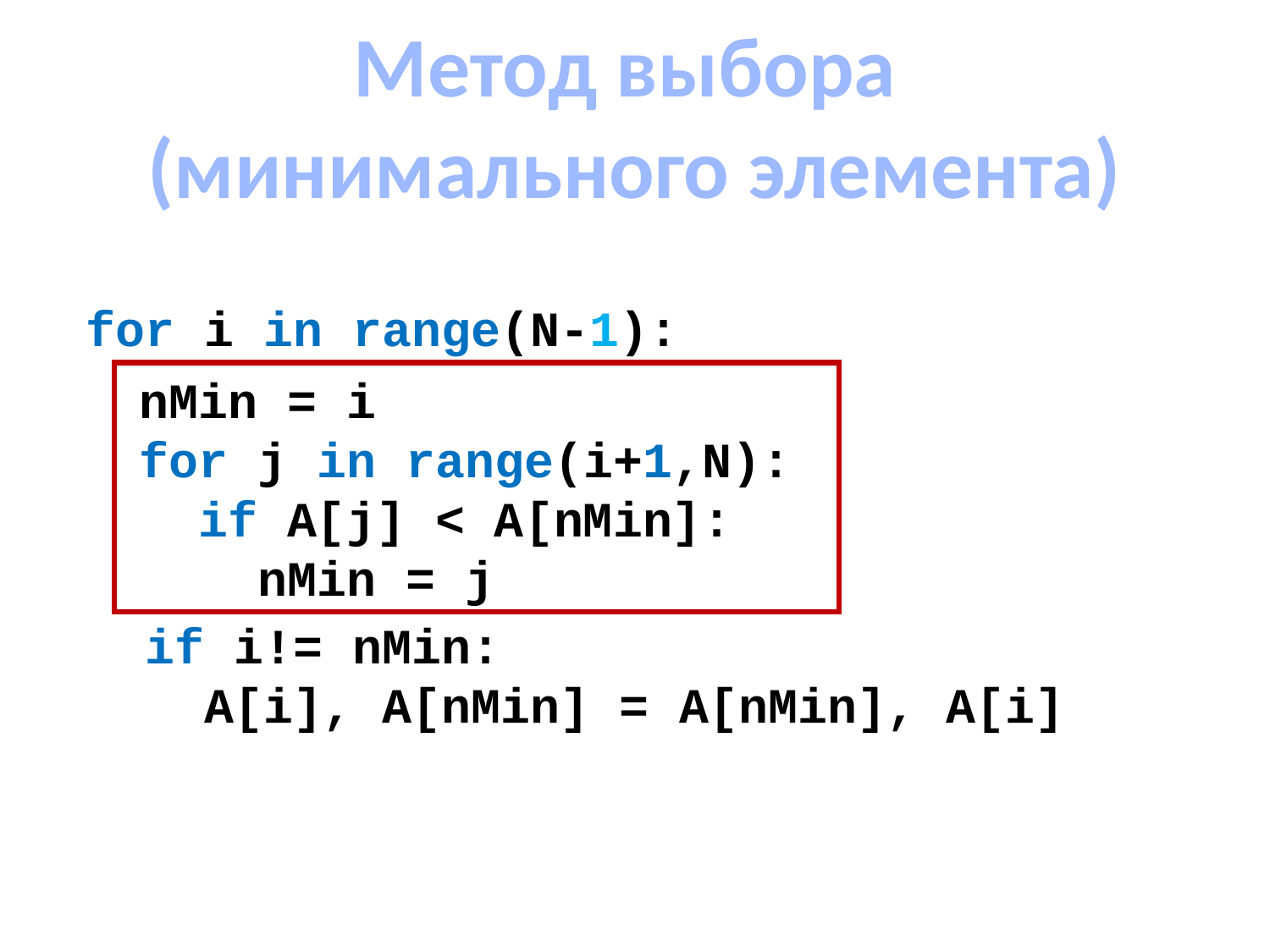

Метод выбора
 (минимального элемента)
for i in range(N-1):

  if i!= nMin:
    A[i], A[nMin] = A[nMin], A[i]
nMin = i
for j in range(i+1,N):
  if A[j] < A[nMin]:
    nMin = j